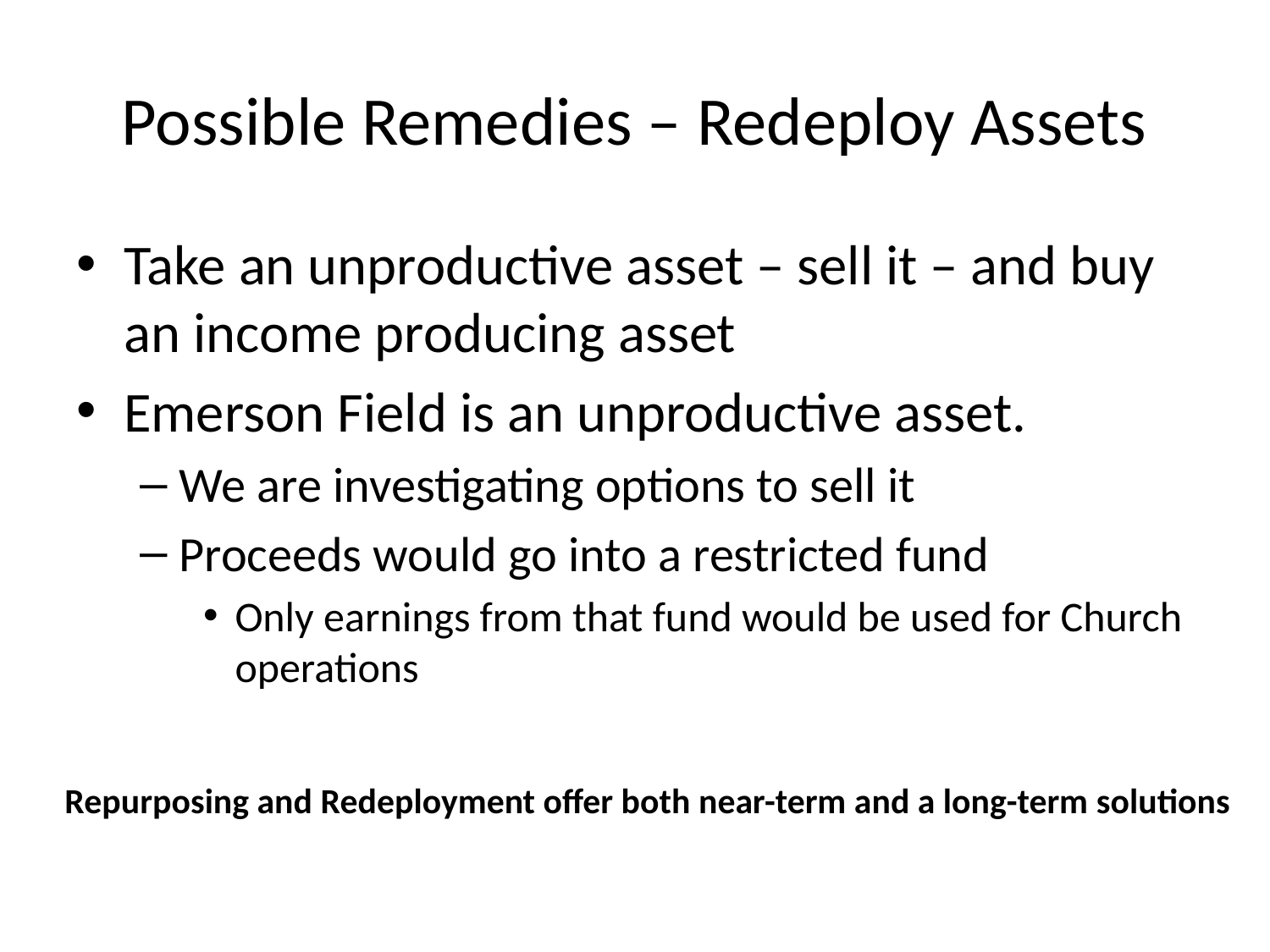

# Possible Remedies – Redeploy Assets
Take an unproductive asset – sell it – and buy an income producing asset
Emerson Field is an unproductive asset.
We are investigating options to sell it
Proceeds would go into a restricted fund
Only earnings from that fund would be used for Church operations
Repurposing and Redeployment offer both near-term and a long-term solutions